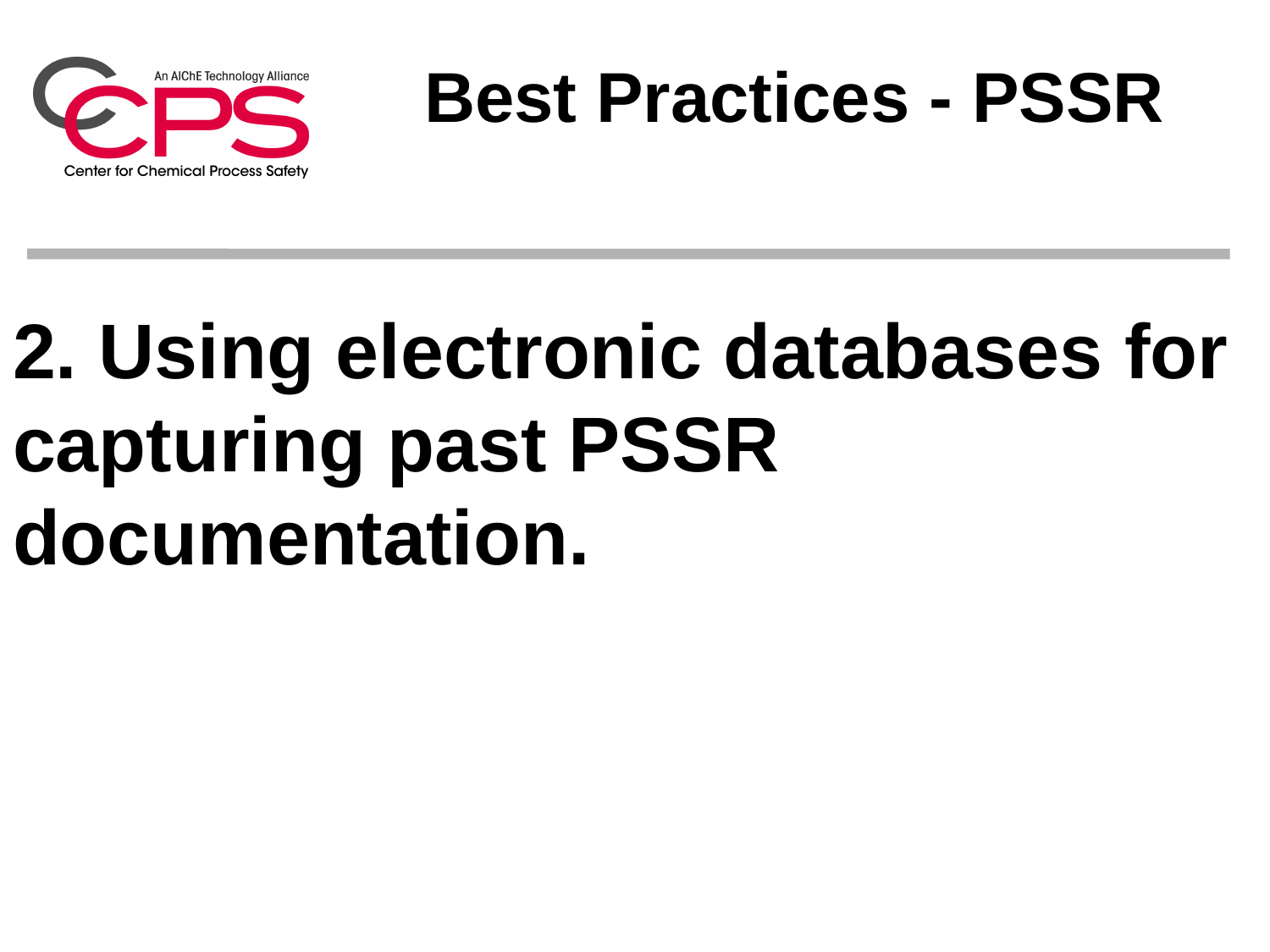

Best Practices - PSSR

# 2. Using electronic databases for capturing past PSSR documentation.